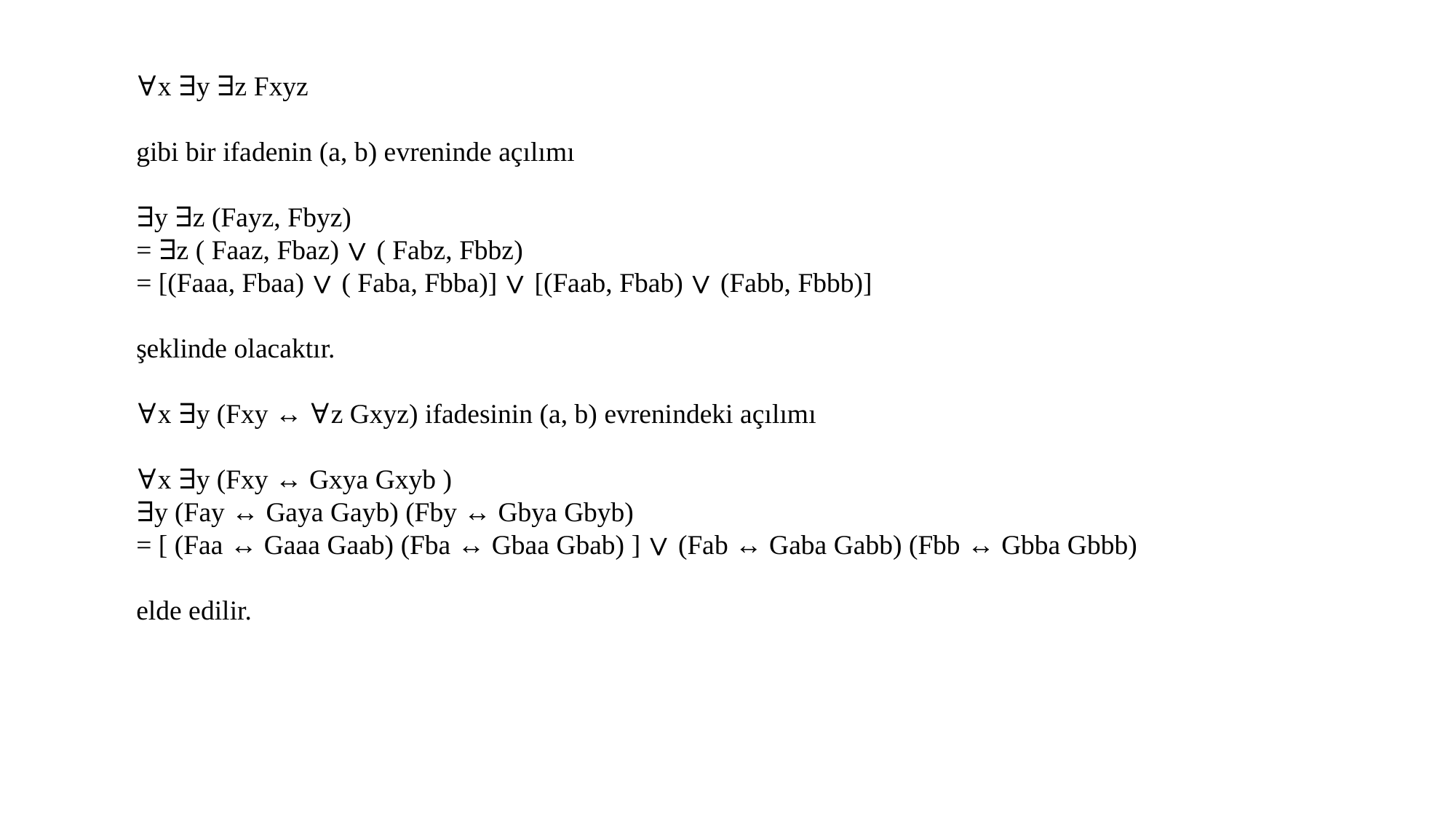

∀x ∃y ∃z Fxyz

gibi bir ifadenin (a, b) evreninde açılımı

∃y ∃z (Fayz, Fbyz)
= ∃z ( Faaz, Fbaz) ∨ ( Fabz, Fbbz)
= [(Faaa, Fbaa) ∨ ( Faba, Fbba)] ∨ [(Faab, Fbab) ∨ (Fabb, Fbbb)]

şeklinde olacaktır.

∀x ∃y (Fxy ↔ ∀z Gxyz) ifadesinin (a, b) evrenindeki açılımı

∀x ∃y (Fxy ↔ Gxya Gxyb )
∃y (Fay ↔ Gaya Gayb) (Fby ↔ Gbya Gbyb)
= [ (Faa ↔ Gaaa Gaab) (Fba ↔ Gbaa Gbab) ] ∨ (Fab ↔ Gaba Gabb) (Fbb ↔ Gbba Gbbb)

elde edilir.